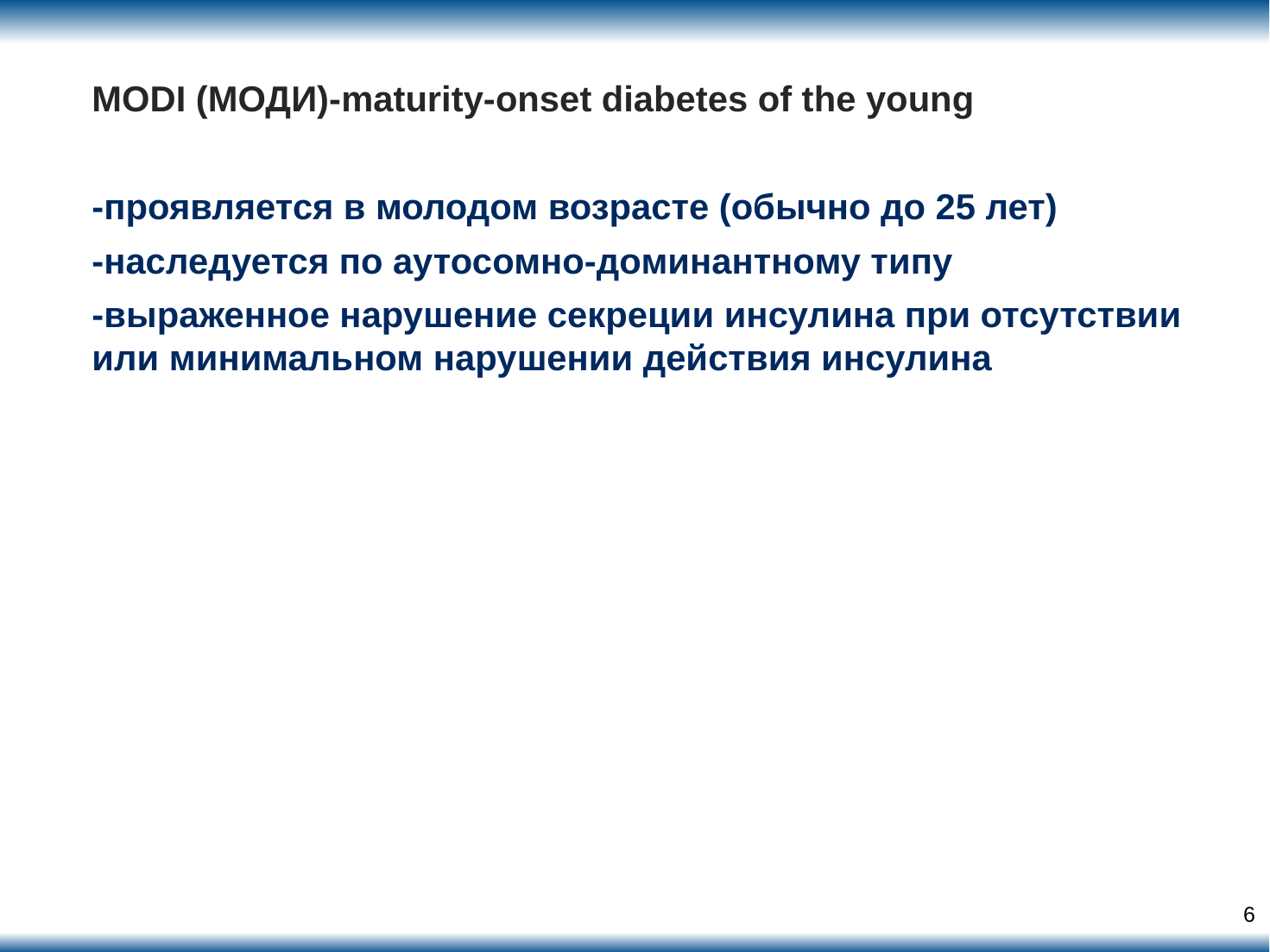

MODI (МОДИ)-maturity-onset diabetes of the young

-проявляется в молодом возрасте (обычно до 25 лет)
-наследуется по аутосомно-доминантному типу
-выраженное нарушение секреции инсулина при отсутствии или минимальном нарушении действия инсулина

6